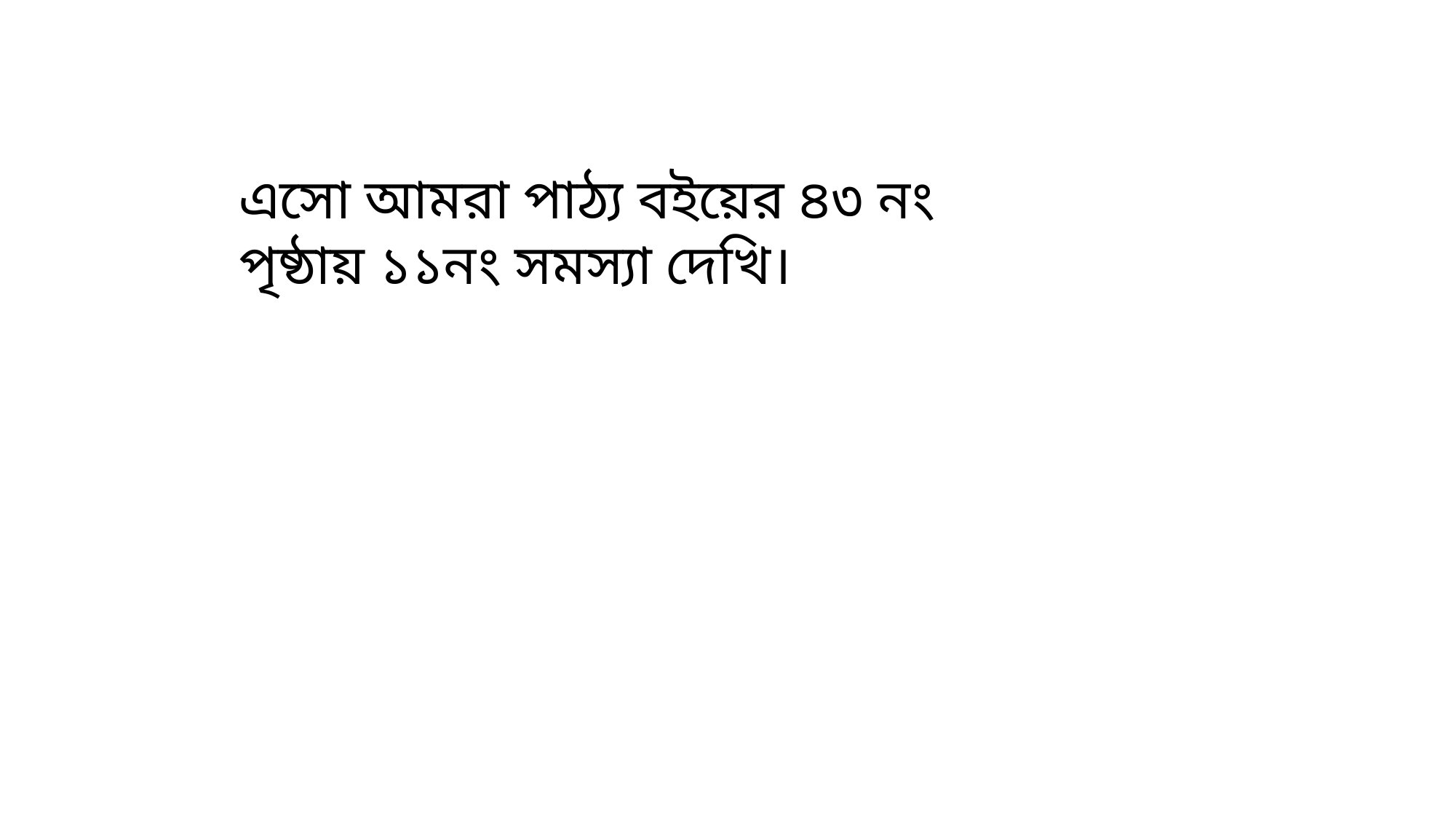

এসো আমরা পাঠ্য বইয়ের ৪৩ নং পৃষ্ঠায় ১১নং সমস্যা দেখি।